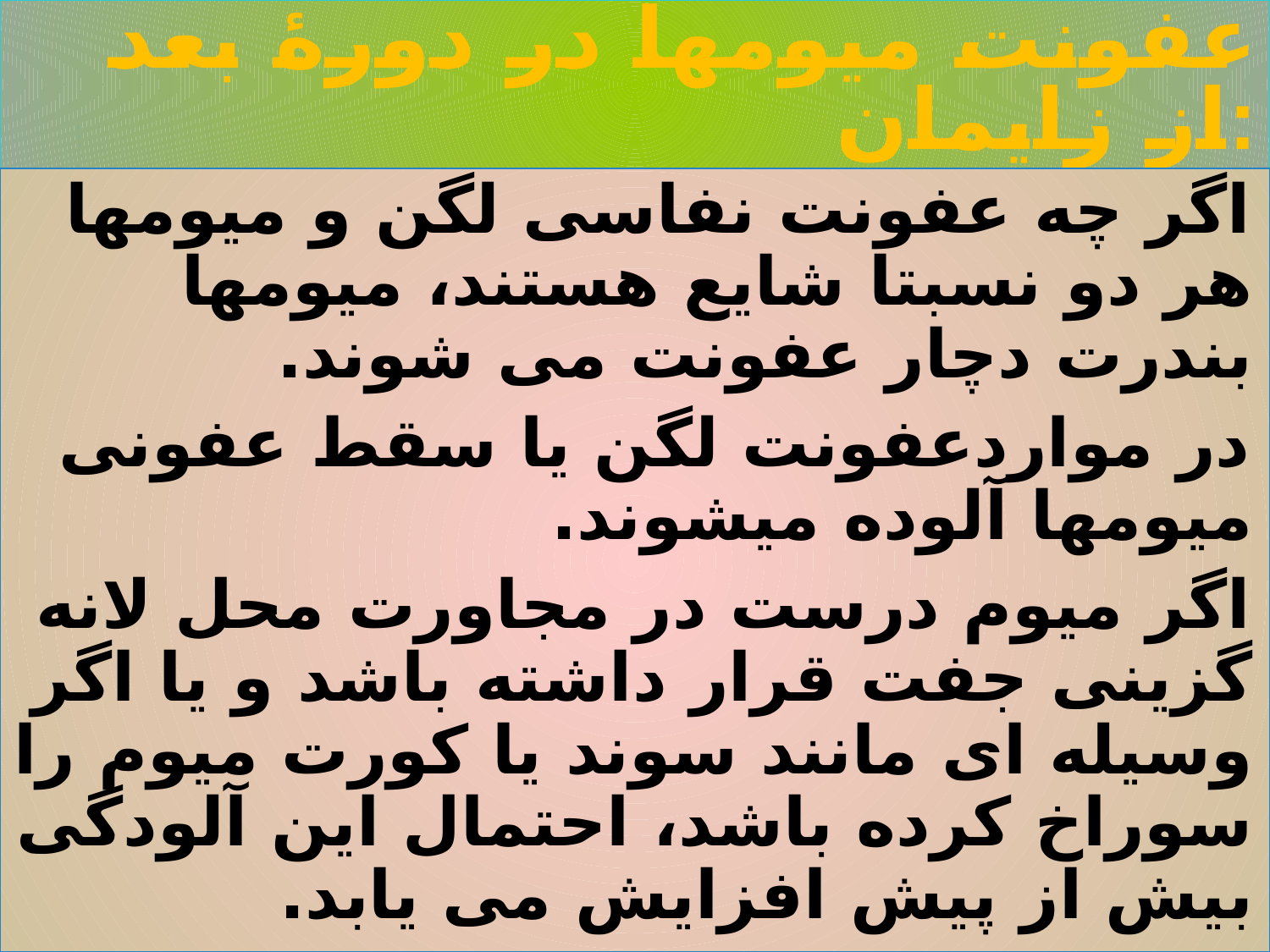

# عفونت میومها در دورۀ بعد از زایمان:
اگر چه عفونت نفاسی لگن و میومها هر دو نسبتا شایع هستند، میومها بندرت دچار عفونت می شوند.
در مواردعفونت لگن یا سقط عفونی میومها آلوده میشوند.
اگر میوم درست در مجاورت محل لانه گزینی جفت قرار داشته باشد و یا اگر وسیله ای مانند سوند یا کورت میوم را سوراخ کرده باشد، احتمال این آلودگی بیش از پیش افزایش می یابد.